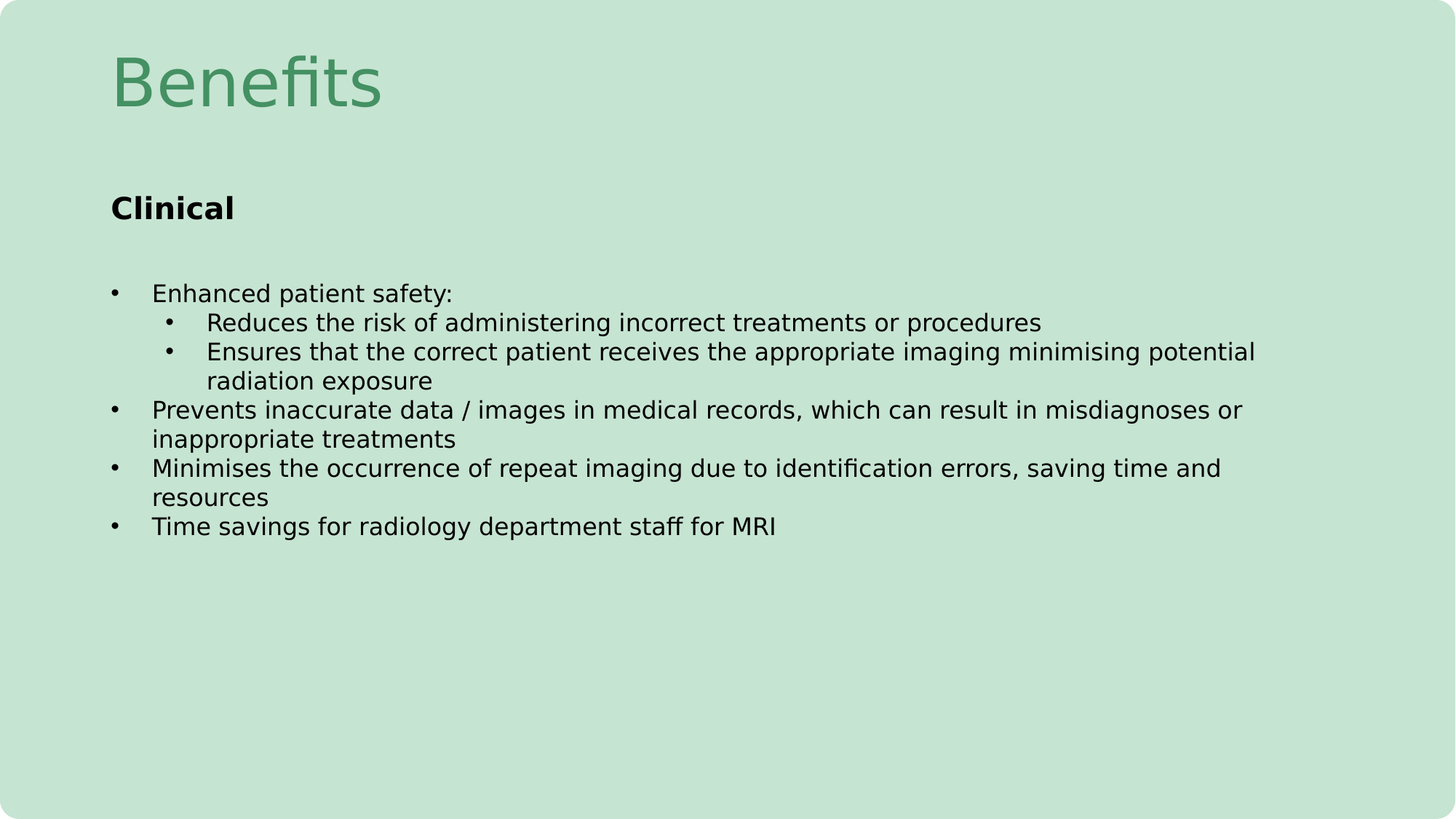

# Benefits
Clinical
Enhanced patient safety:
Reduces the risk of administering incorrect treatments or procedures
Ensures that the correct patient receives the appropriate imaging minimising potential radiation exposure
Prevents inaccurate data / images in medical records, which can result in misdiagnoses or inappropriate treatments
Minimises the occurrence of repeat imaging due to identification errors, saving time and resources
Time savings for radiology department staff for MRI